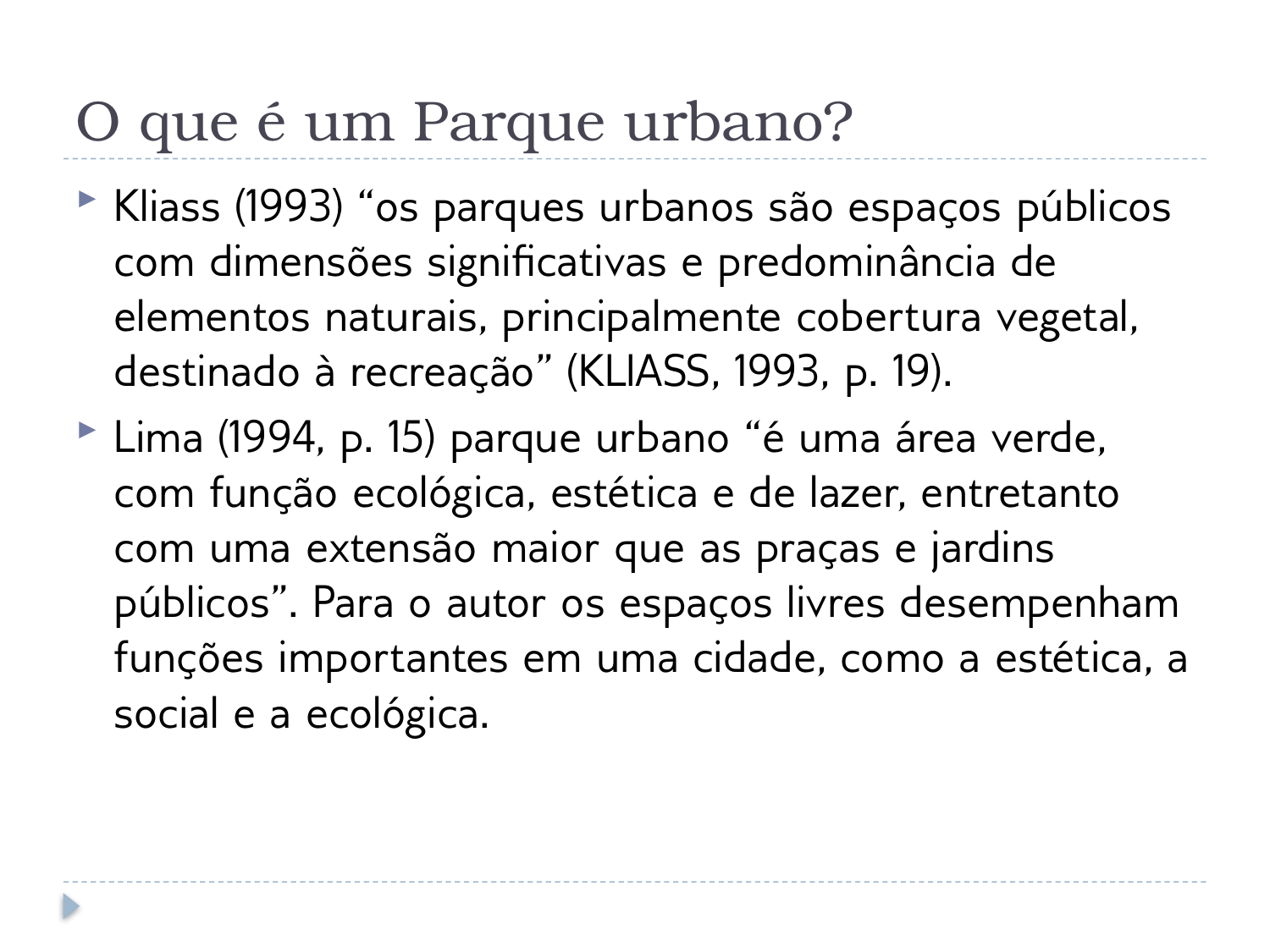

# O que é um Parque urbano?
Kliass (1993) “os parques urbanos são espaços públicos com dimensões significativas e predominância de elementos naturais, principalmente cobertura vegetal, destinado à recreação” (KLIASS, 1993, p. 19).
Lima (1994, p. 15) parque urbano “é uma área verde, com função ecológica, estética e de lazer, entretanto com uma extensão maior que as praças e jardins públicos”. Para o autor os espaços livres desempenham funções importantes em uma cidade, como a estética, a social e a ecológica.